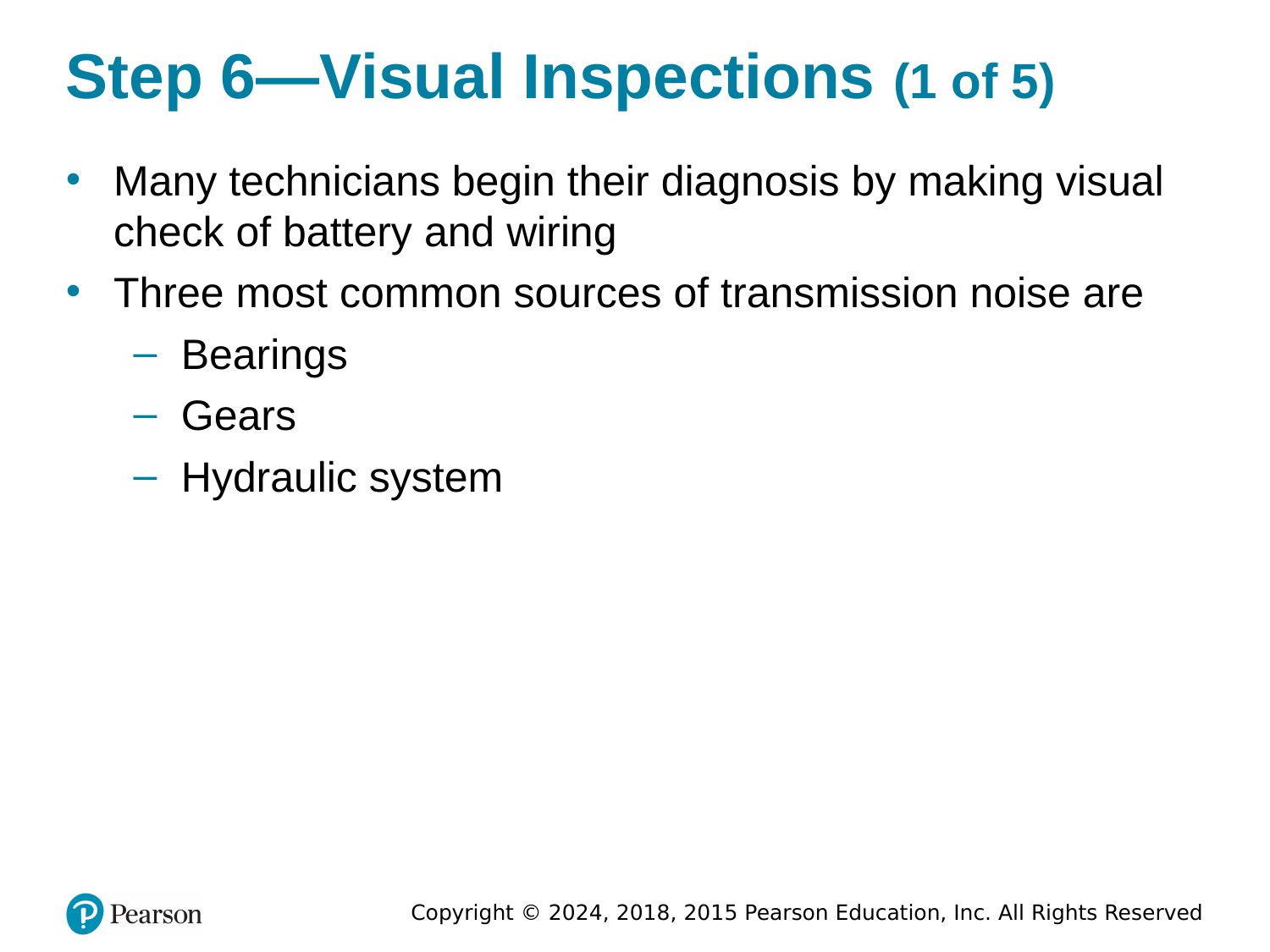

# Step 6—Visual Inspections (1 of 5)
Many technicians begin their diagnosis by making visual check of battery and wiring
Three most common sources of transmission noise are
Bearings
Gears
Hydraulic system